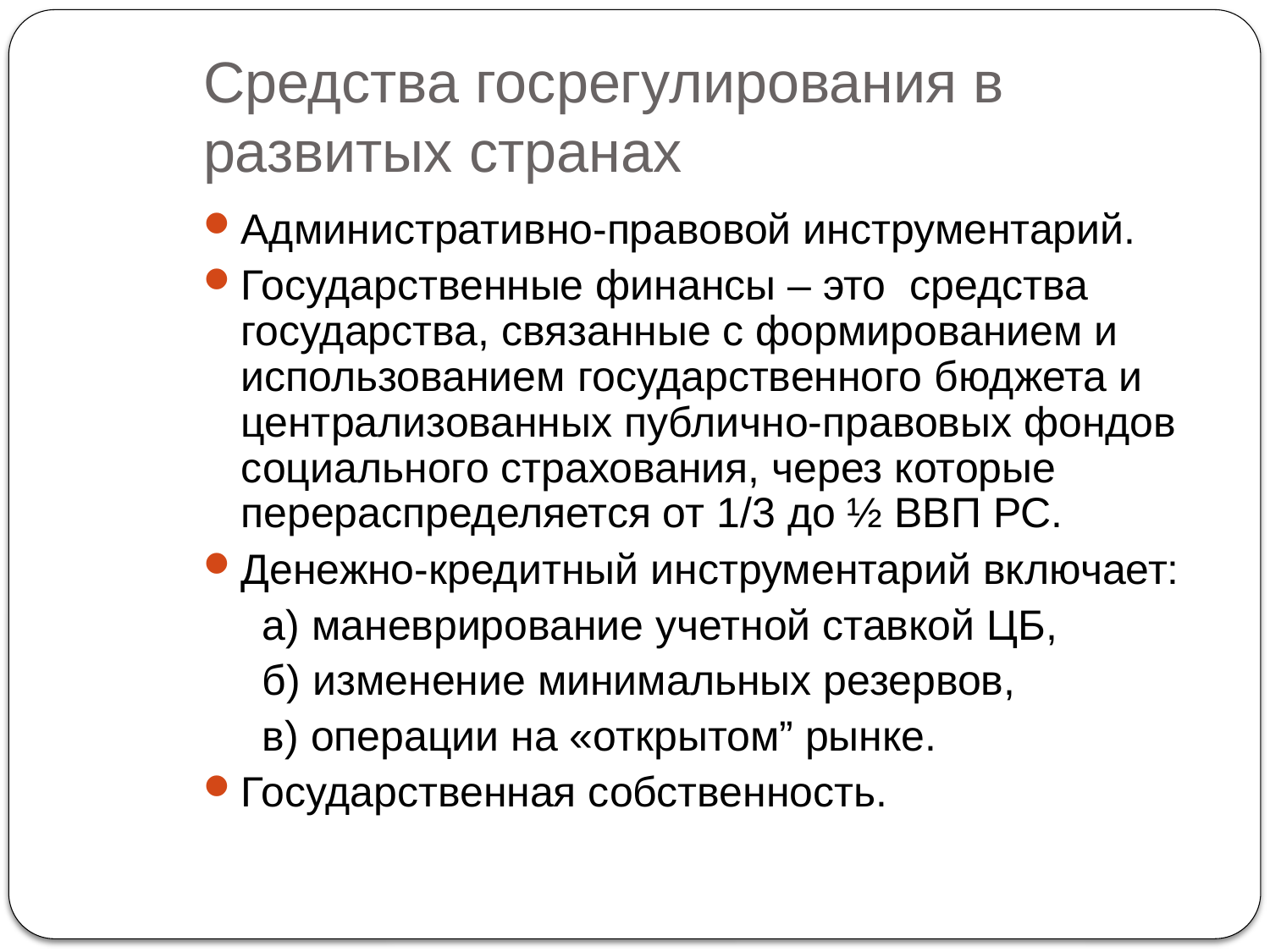

Средства госрегулирования в развитых странах
Административно-правовой инструментарий.
Государственные финансы – это  средства государства, связанные с формированием и использованием государственного бюджета и централизованных публично-правовых фондов социального страхования, через которые перераспределяется от 1/3 до ½ ВВП РС.
Денежно-кредитный инструментарий включает:
     а) маневрирование учетной ставкой ЦБ,
     б) изменение минимальных резервов,
     в) операции на «открытом” рынке.
Государственная собственность.